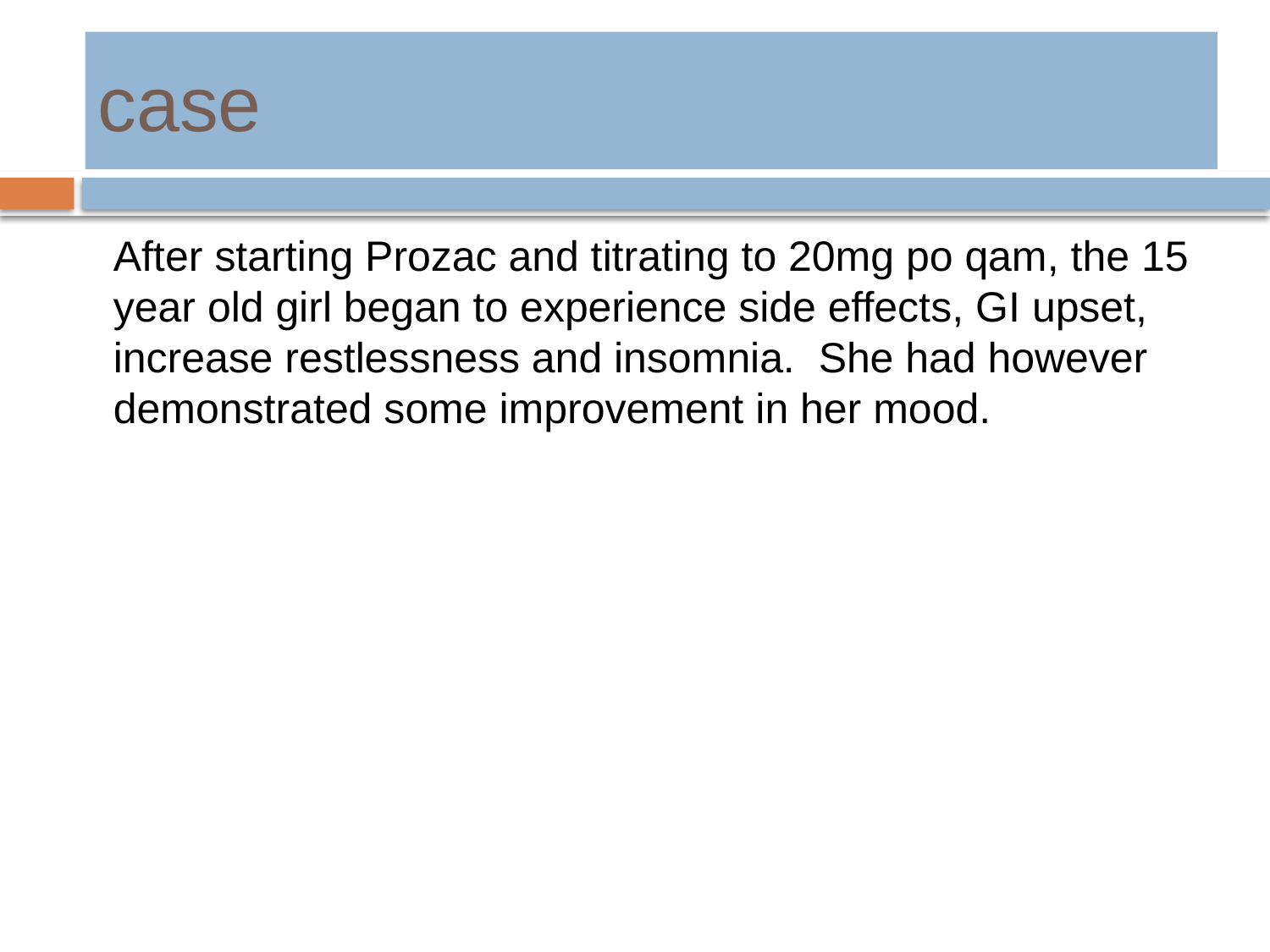

# case
After starting Prozac and titrating to 20mg po qam, the 15 year old girl began to experience side effects, GI upset, increase restlessness and insomnia.  She had however demonstrated some improvement in her mood.